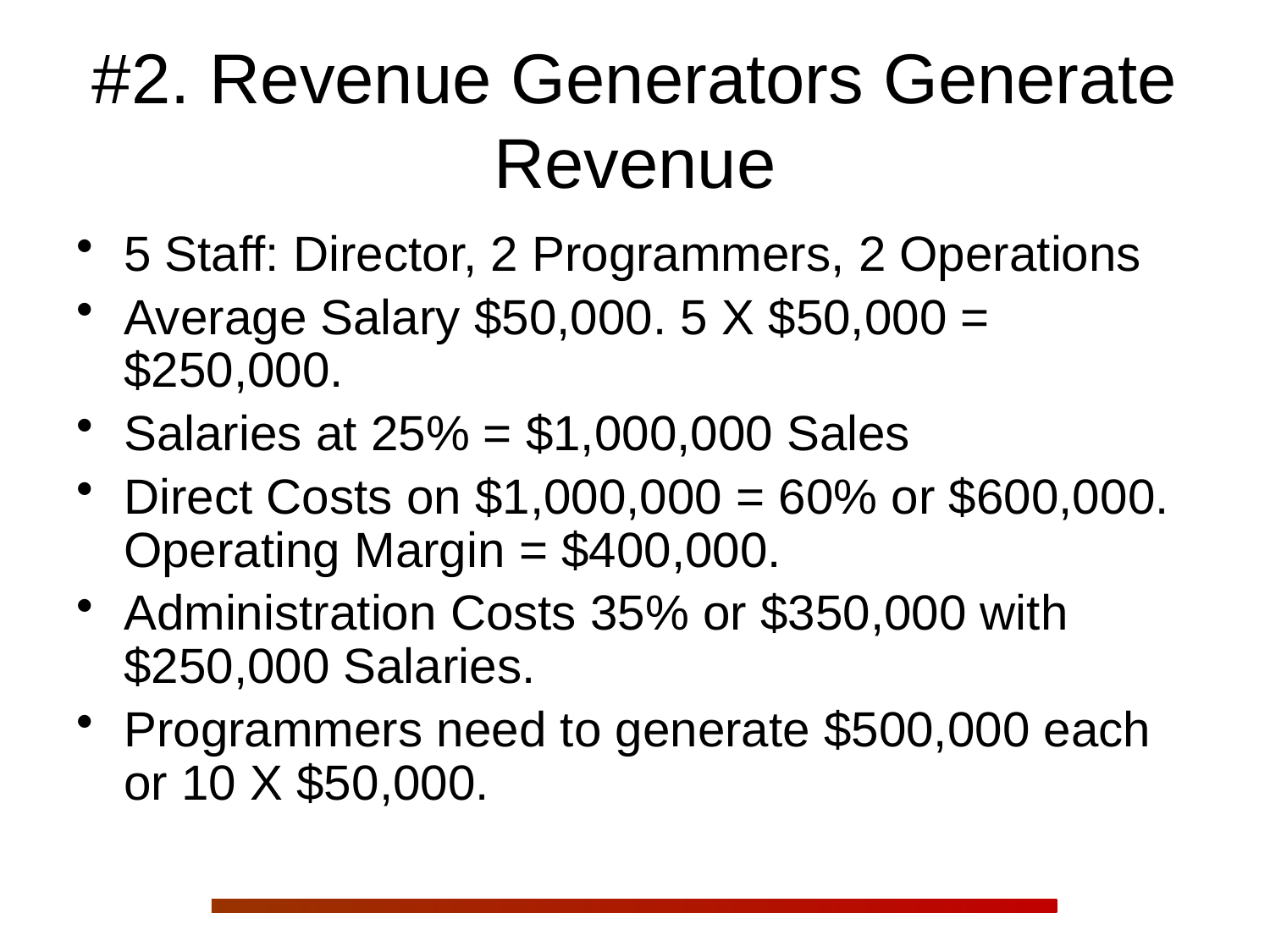

#2. Revenue Generators Generate Revenue
5 Staff: Director, 2 Programmers, 2 Operations
Average Salary $50,000. 5 X $50,000 = $250,000.
Salaries at 25% = $1,000,000 Sales
Direct Costs on $1,000,000 = 60% or $600,000. Operating Margin = $400,000.
Administration Costs 35% or $350,000 with $250,000 Salaries.
Programmers need to generate $500,000 each or 10 X $50,000.